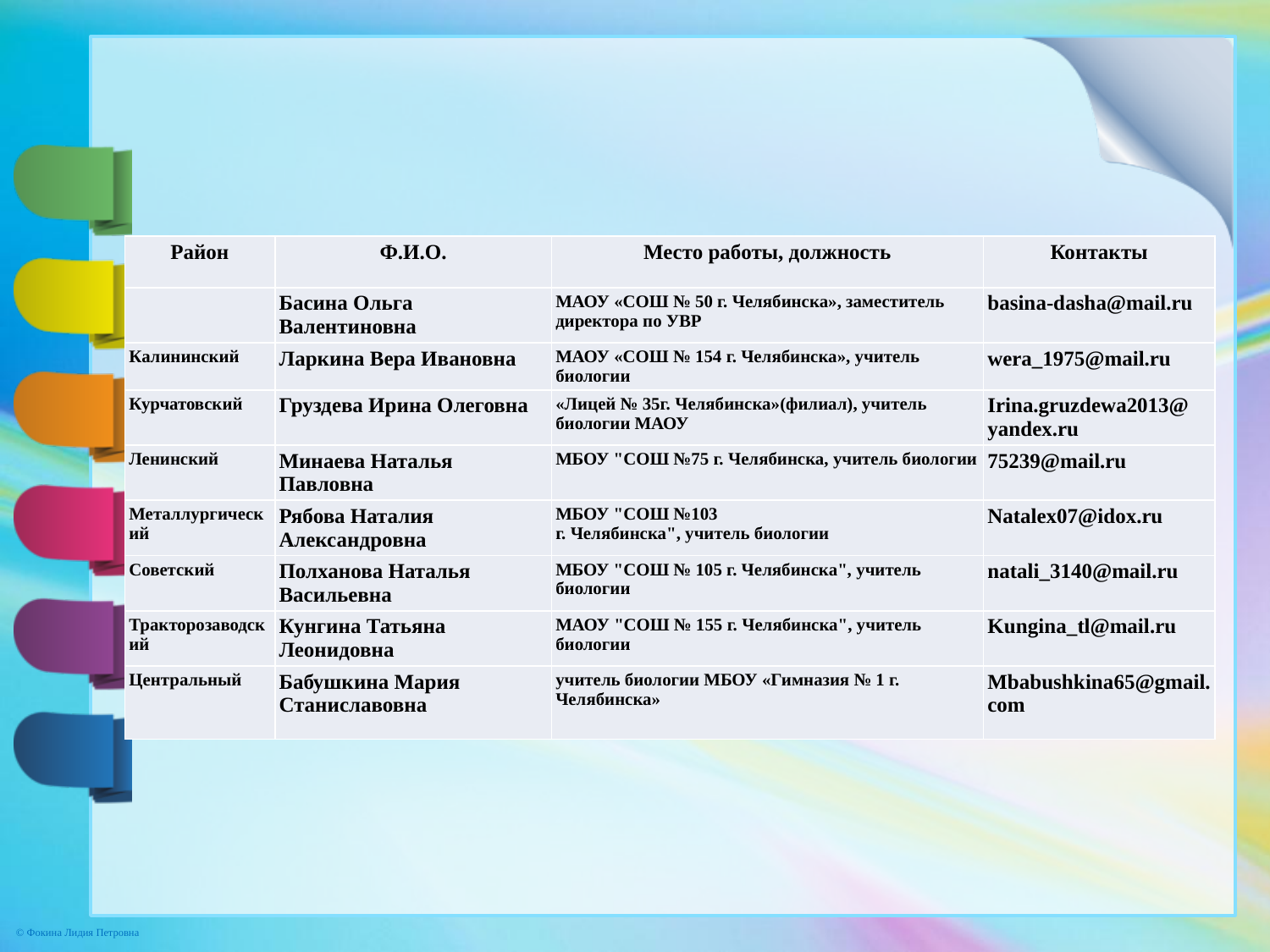

| Район | Ф.И.О. | Место работы, должность | Контакты |
| --- | --- | --- | --- |
|  | Басина Ольга Валентиновна | МАОУ «СОШ № 50 г. Челябинска», заместитель директора по УВР | basina-dasha@mail.ru |
| Калининский | Ларкина Вера Ивановна | МАОУ «СОШ № 154 г. Челябинска», учитель биологии | wera\_1975@mail.ru |
| Курчатовский | Груздева Ирина Олеговна | «Лицей № 35г. Челябинска»(филиал), учитель биологии МАОУ | Irina.gruzdewa2013@ yandex.ru |
| Ленинский | Минаева Наталья Павловна | МБОУ "СОШ №75 г. Челябинска, учитель биологии | 75239@mail.ru |
| Металлургический | Рябова Наталия Александровна | МБОУ "СОШ №103 г. Челябинска", учитель биологии | Natalex07@idox.ru |
| Советский | Полханова Наталья Васильевна | МБОУ "СОШ № 105 г. Челябинска", учитель биологии | natali\_3140@mail.ru |
| Тракторозаводский | Кунгина Татьяна Леонидовна | МАОУ "СОШ № 155 г. Челябинска", учитель биологии | Kungina\_tl@mail.ru |
| Центральный | Бабушкина Мария Станиславовна | учитель биологии МБОУ «Гимназия № 1 г. Челябинска» | Mbabushkina65@gmail.com |